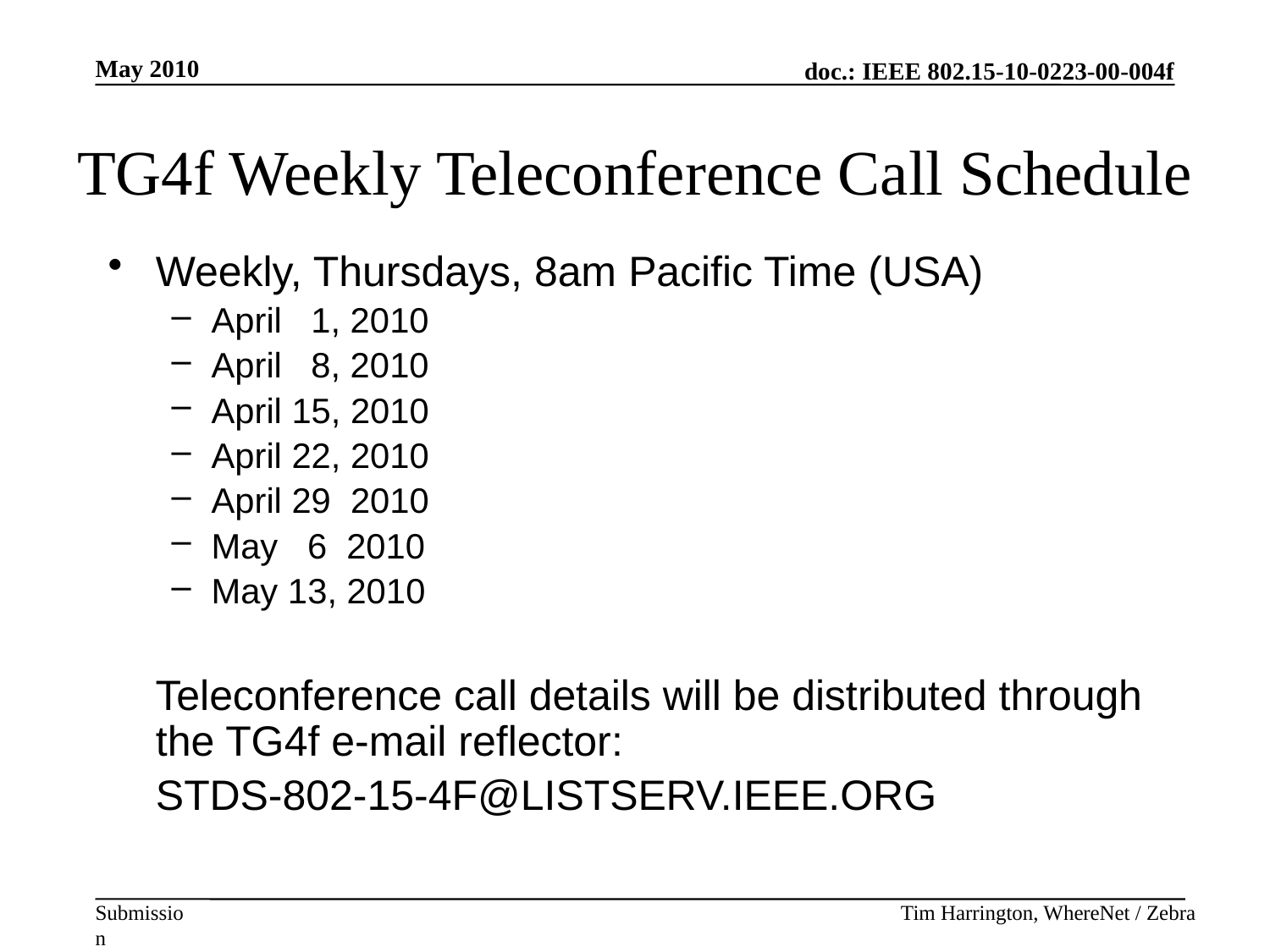

May 2010
# TG4f Weekly Teleconference Call Schedule
Weekly, Thursdays, 8am Pacific Time (USA)
April   1, 2010
April   8, 2010
April 15, 2010
April 22, 2010
April 29  2010
May   6  2010
May 13, 2010

    Teleconference call details will be distributed through the TG4f e-mail reflector:
	STDS-802-15-4F@LISTSERV.IEEE.ORG
Tim Harrington, WhereNet / Zebra